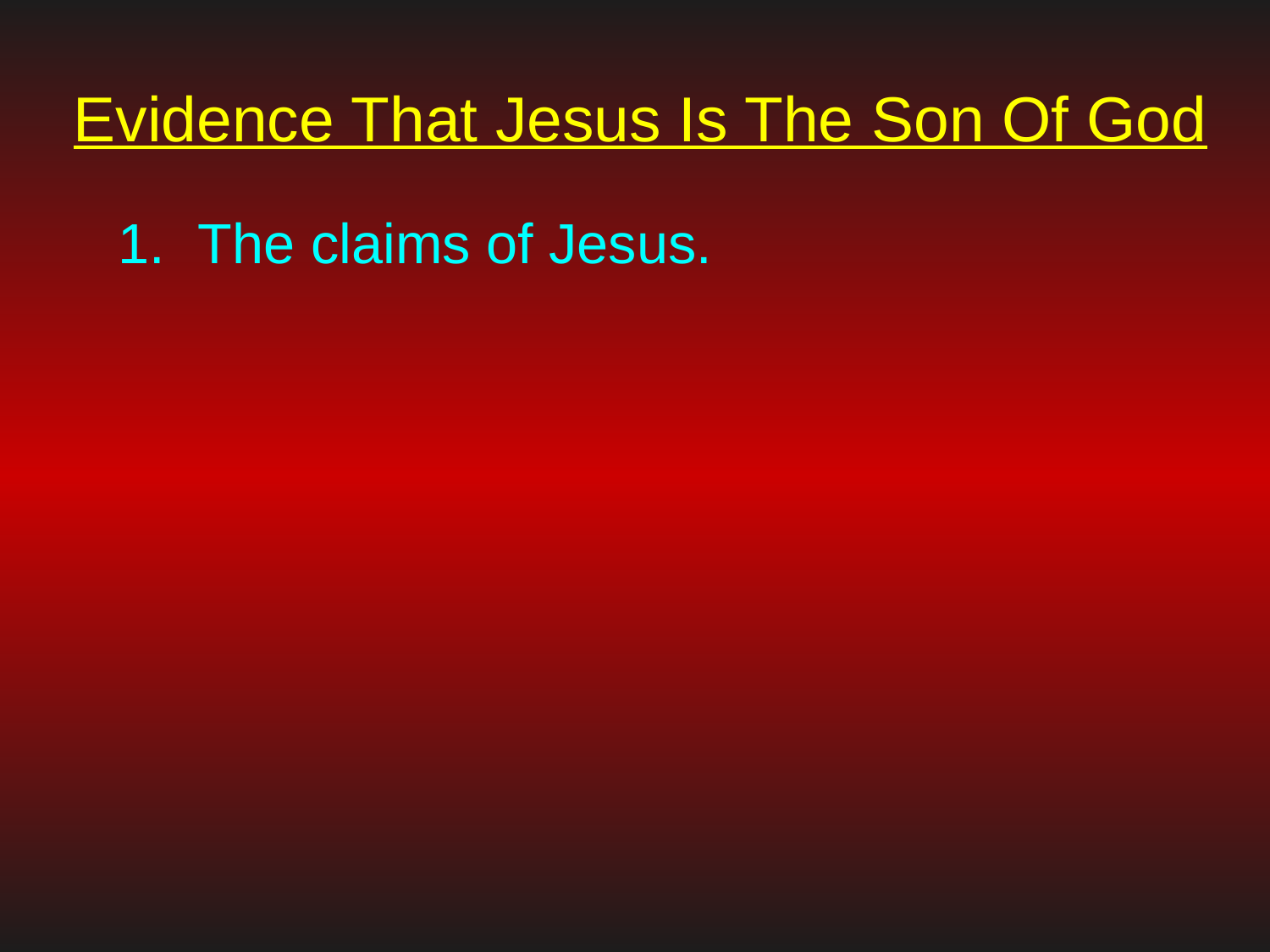

# Evidence That Jesus Is The Son Of God
The claims of Jesus.